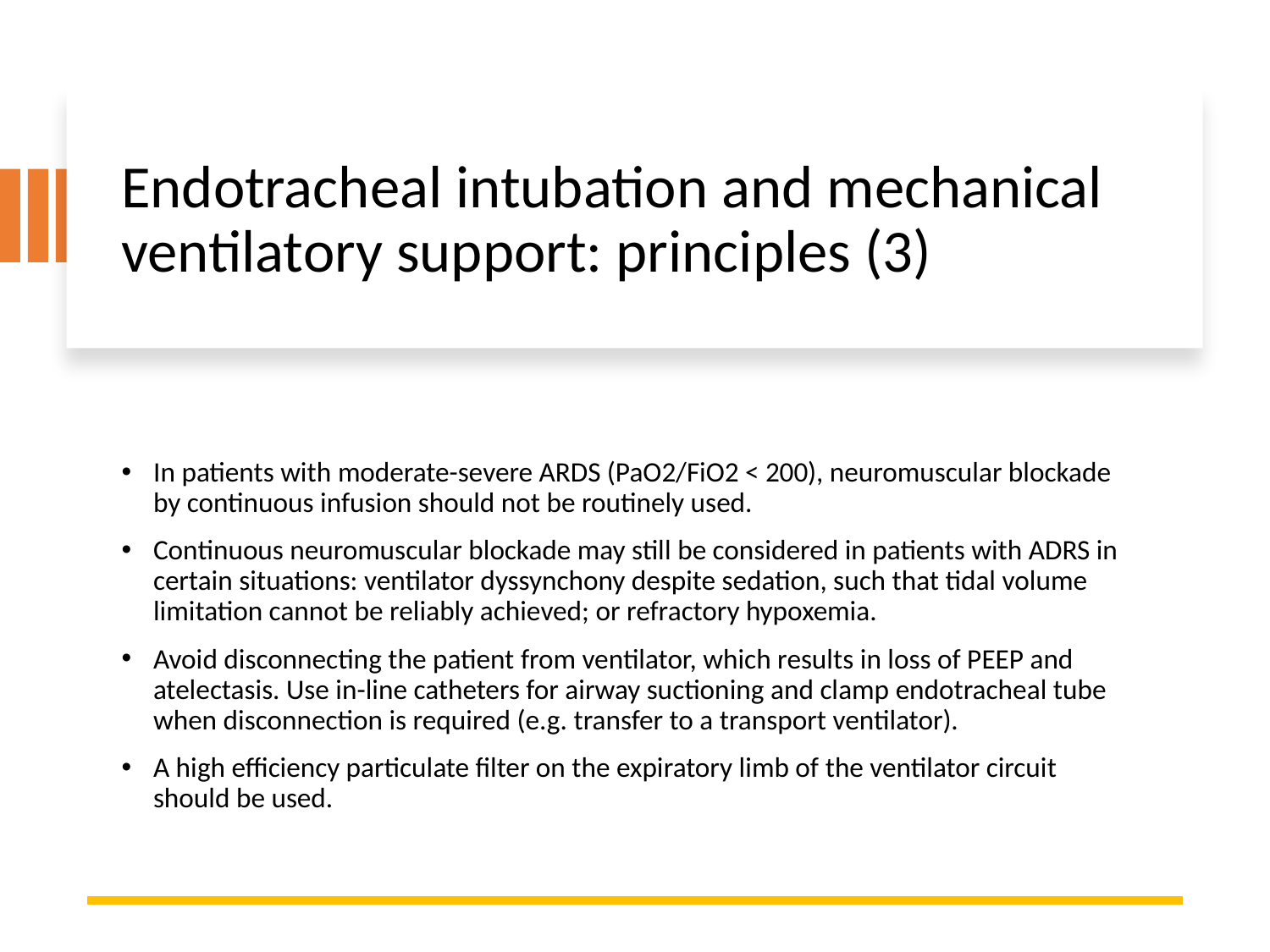

# Endotracheal intubation and mechanical ventilatory support: principles (3)

In patients with moderate-severe ARDS (PaO2/FiO2 < 200), neuromuscular blockade by continuous infusion should not be routinely used.
Continuous neuromuscular blockade may still be considered in patients with ADRS in certain situations: ventilator dyssynchony despite sedation, such that tidal volume limitation cannot be reliably achieved; or refractory hypoxemia.
Avoid disconnecting the patient from ventilator, which results in loss of PEEP and atelectasis. Use in-line catheters for airway suctioning and clamp endotracheal tube when disconnection is required (e.g. transfer to a transport ventilator).
A high efficiency particulate filter on the expiratory limb of the ventilator circuit should be used.